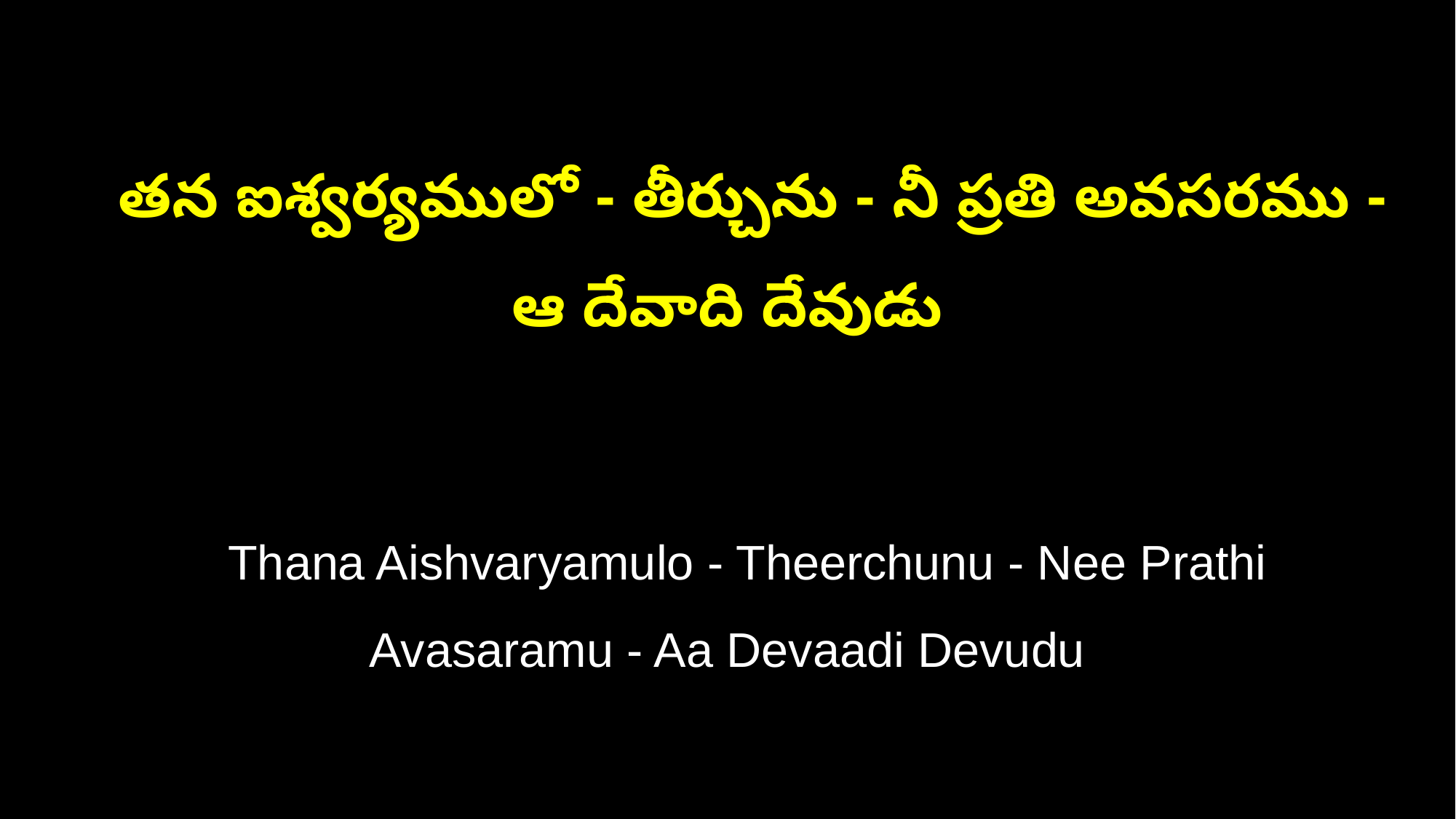

తన ఐశ్వర్యములో - తీర్చును - నీ ప్రతి అవసరము - ఆ దేవాది దేవుడు
   Thana Aishvaryamulo - Theerchunu - Nee Prathi Avasaramu - Aa Devaadi Devudu